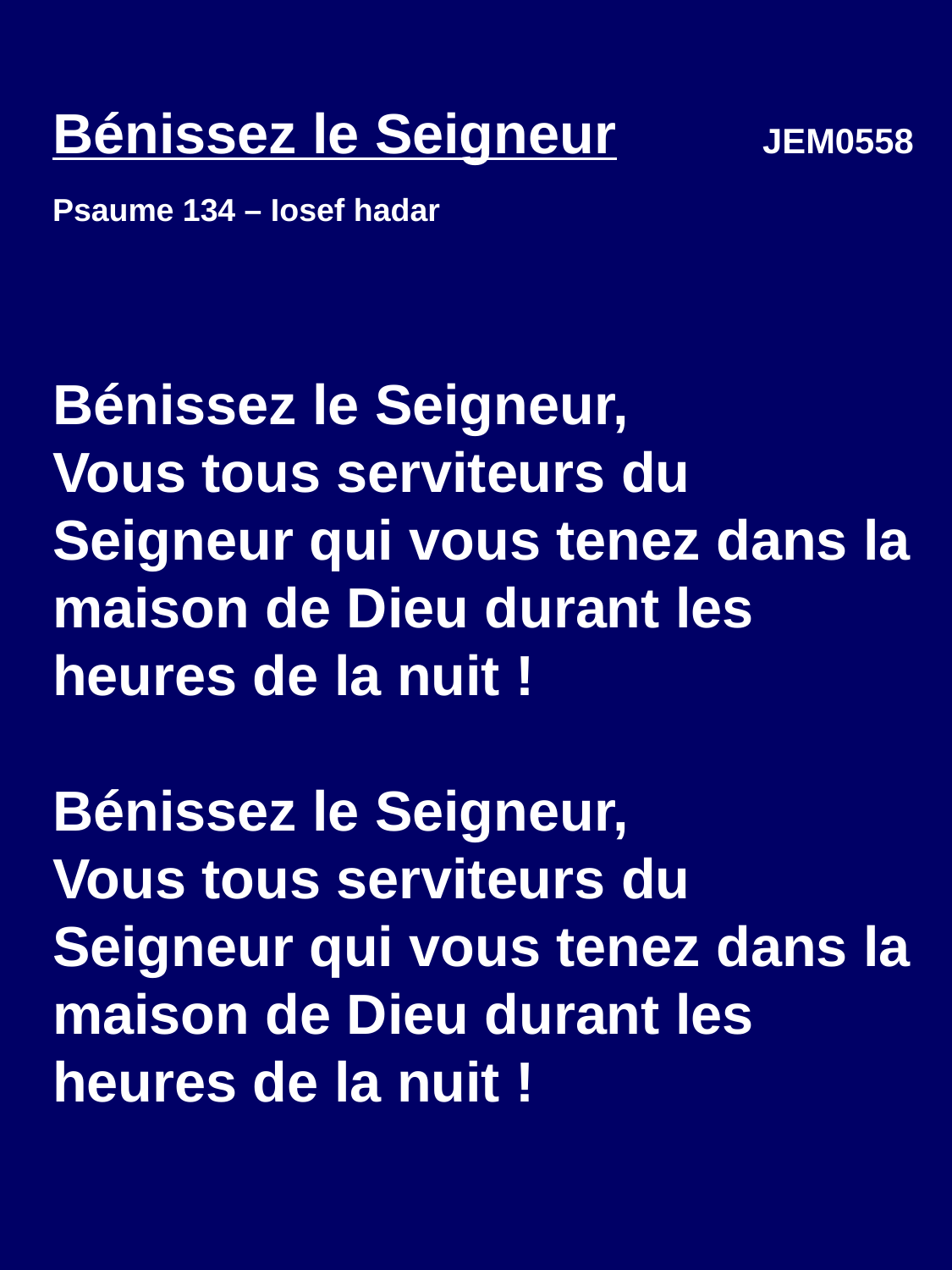

Bénissez le Seigneur               JEM0558
Psaume 134 – Iosef hadar

Bénissez le Seigneur,
Vous tous serviteurs du Seigneur qui vous tenez dans la maison de Dieu durant les heures de la nuit !

Bénissez le Seigneur,
Vous tous serviteurs du Seigneur qui vous tenez dans la maison de Dieu durant les heures de la nuit !